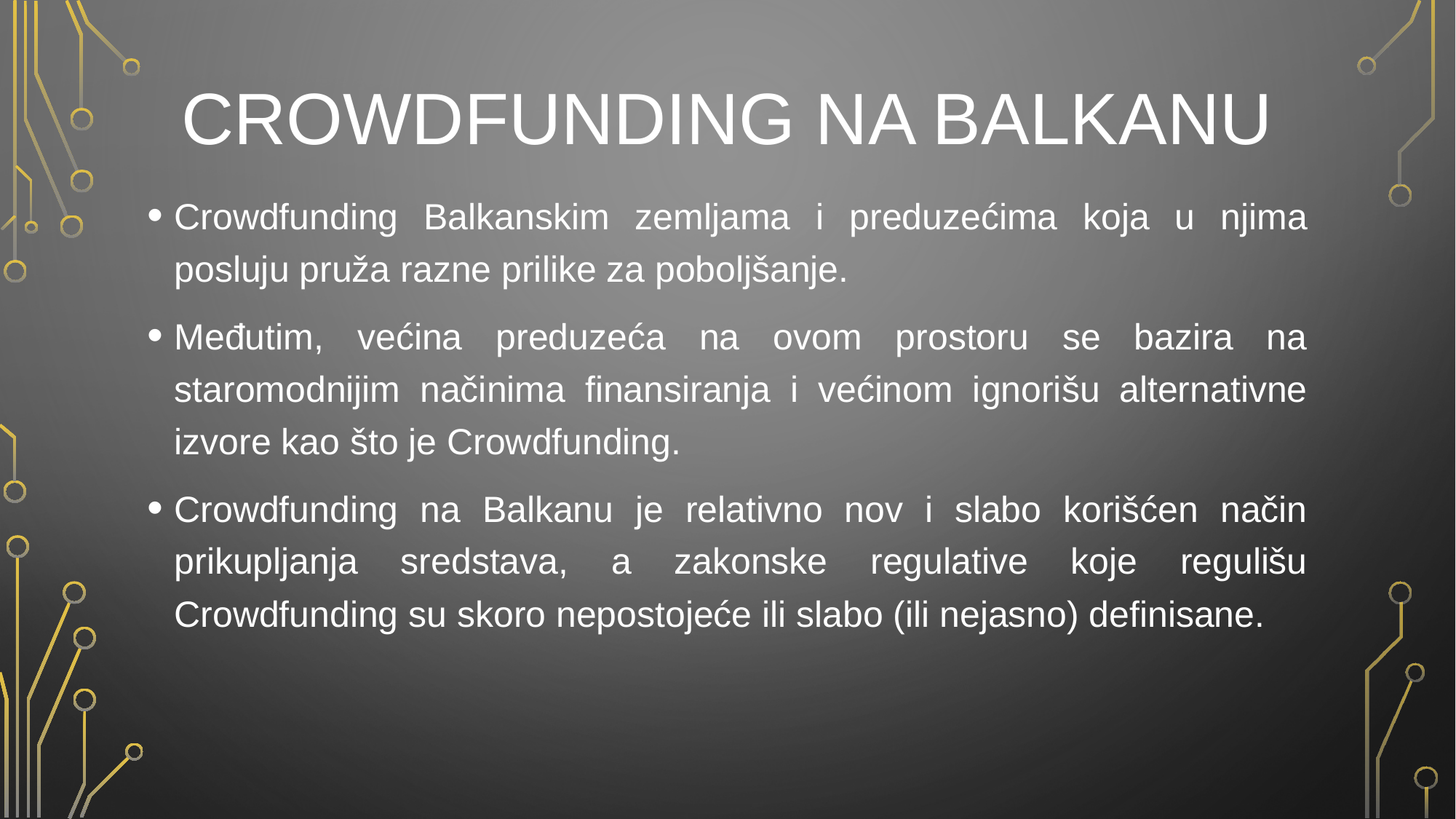

# Crowdfunding na balkanu
Crowdfunding Balkanskim zemljama i preduzećima koja u njima posluju pruža razne prilike za poboljšanje.
Međutim, većina preduzeća na ovom prostoru se bazira na staromodnijim načinima finansiranja i većinom ignorišu alternativne izvore kao što je Crowdfunding.
Crowdfunding na Balkanu je relativno nov i slabo korišćen način prikupljanja sredstava, a zakonske regulative koje regulišu Crowdfunding su skoro nepostojeće ili slabo (ili nejasno) definisane.